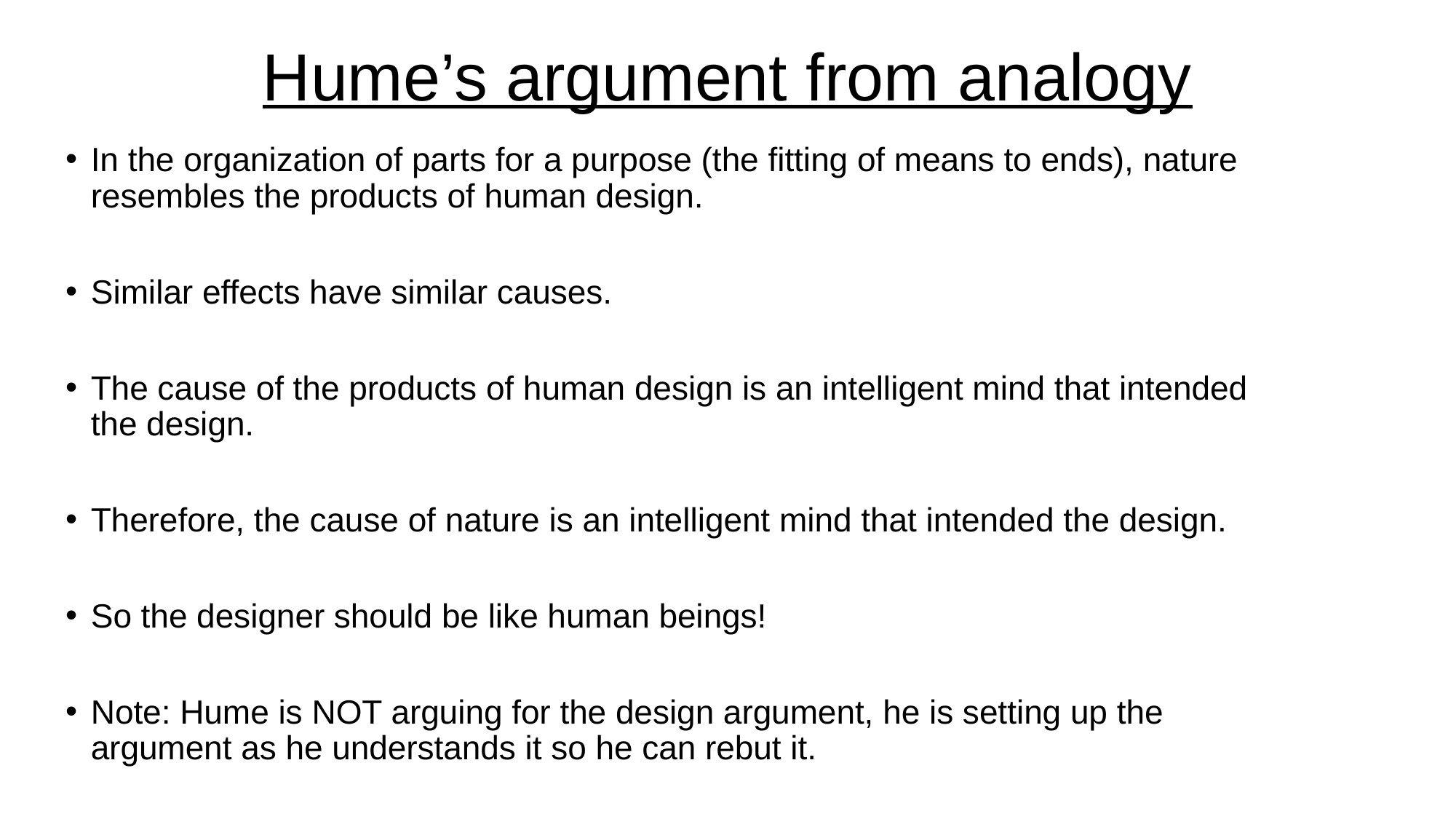

# Hume’s argument from analogy
In the organization of parts for a purpose (the fitting of means to ends), nature resembles the products of human design.

Similar effects have similar causes.

The cause of the products of human design is an intelligent mind that intended the design.

Therefore, the cause of nature is an intelligent mind that intended the design.

So the designer should be like human beings!

Note: Hume is NOT arguing for the design argument, he is setting up the argument as he understands it so he can rebut it.